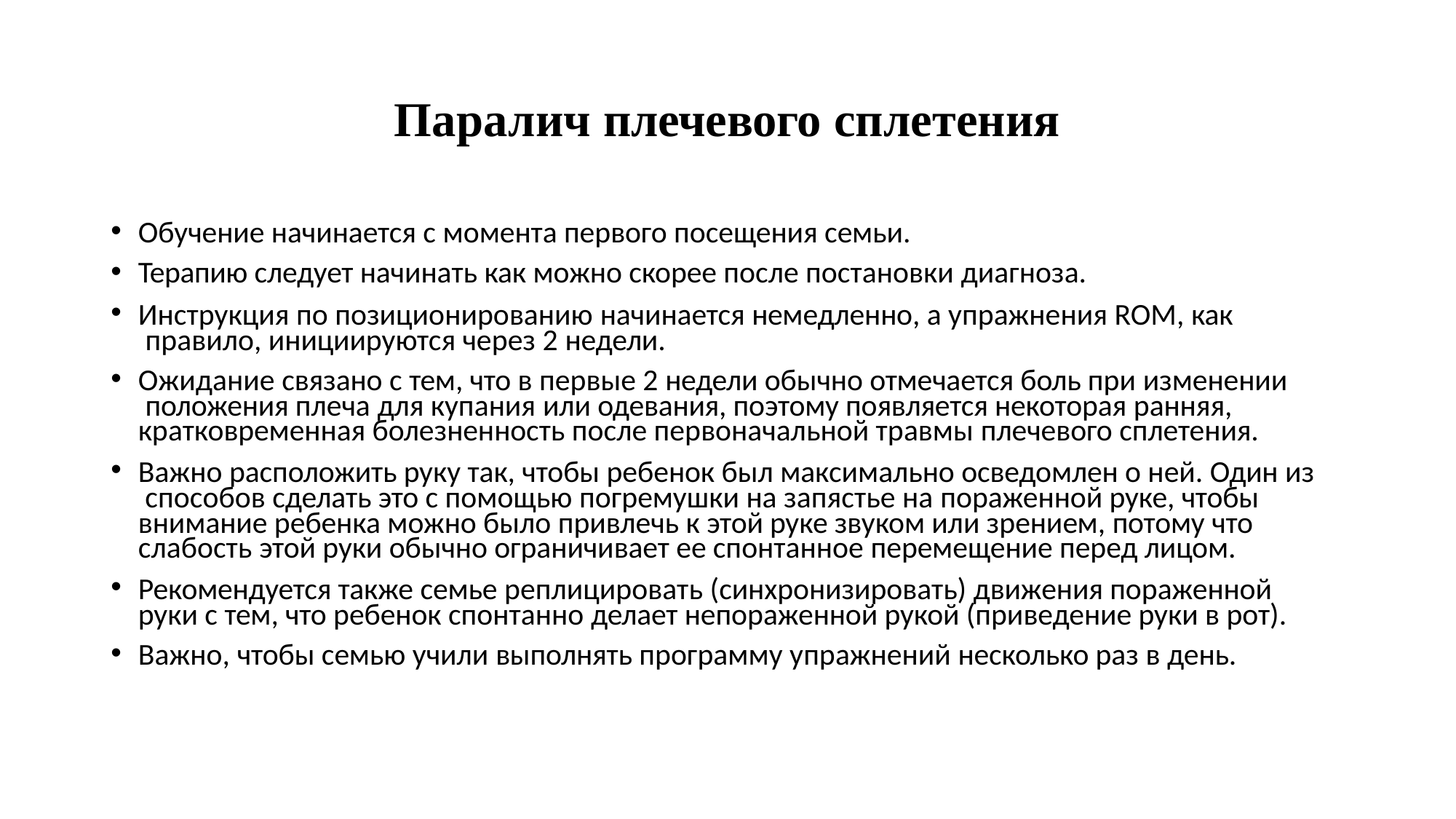

# Паралич плечевого сплетения
Обучение начинается с момента первого посещения семьи.
Терапию следует начинать как можно скорее после постановки диагноза.
Инструкция по позиционированию начинается немедленно, а упражнения ROM, как  правило, инициируются через 2 недели.
Ожидание связано с тем, что в первые 2 недели обычно отмечается боль при изменении  положения плеча для купания или одевания, поэтому появляется некоторая ранняя,
кратковременная болезненность после первоначальной травмы плечевого сплетения.
Важно расположить руку так, чтобы ребенок был максимально осведомлен о ней. Один из  способов сделать это с помощью погремушки на запястье на пораженной руке, чтобы  внимание ребенка можно было привлечь к этой руке звуком или зрением, потому что
слабость этой руки обычно ограничивает ее спонтанное перемещение перед лицом.
Рекомендуется также семье реплицировать (синхронизировать) движения пораженной  руки с тем, что ребенок спонтанно делает непораженной рукой (приведение руки в рот).
Важно, чтобы семью учили выполнять программу упражнений несколько раз в день.